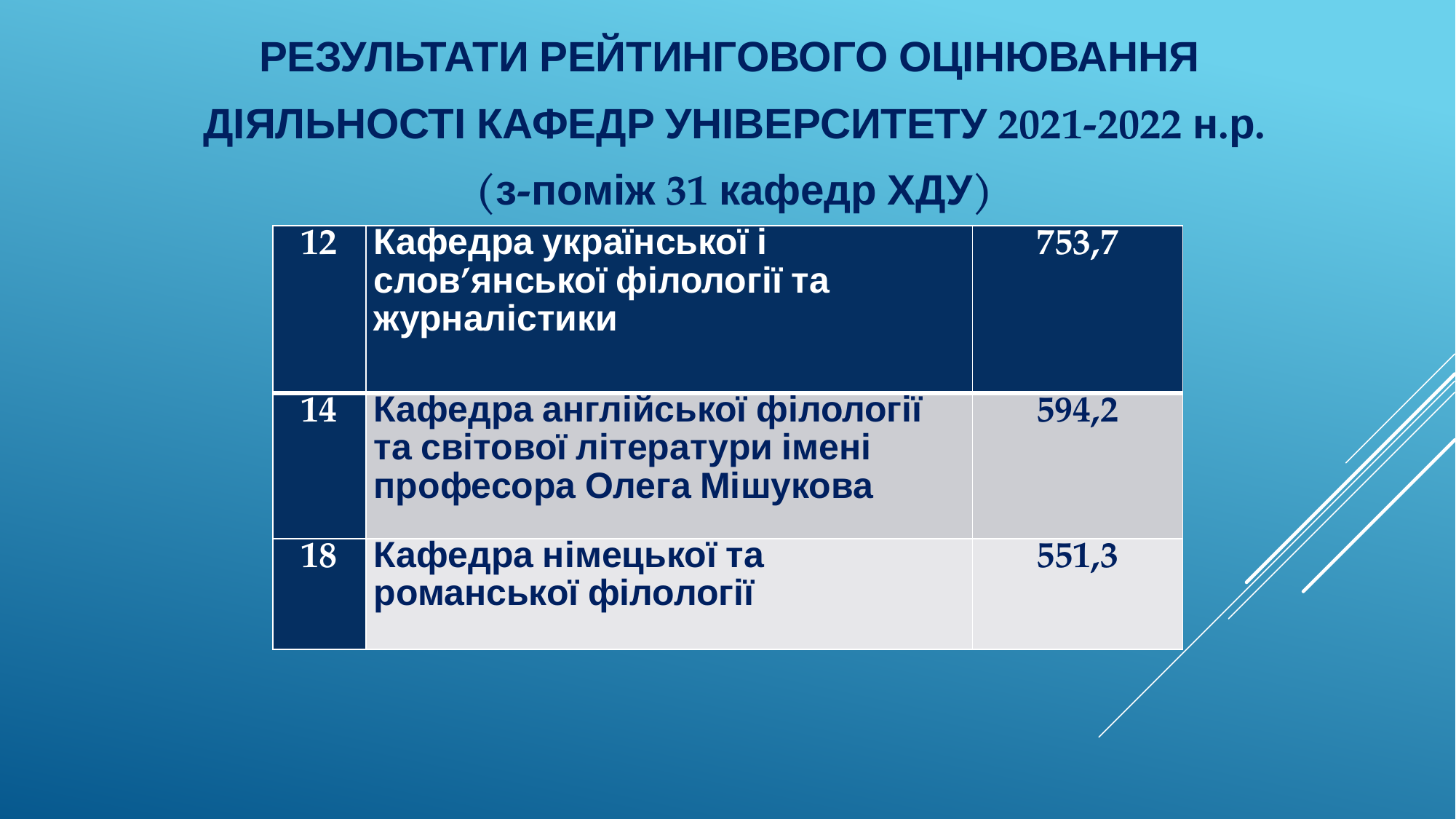

РЕЗУЛЬТАТИ РЕЙТИНГОВОГО ОЦІНЮВАННЯ
ДІЯЛЬНОСТІ КАФЕДР УНІВЕРСИТЕТУ 2021-2022 н.р.
(з-поміж 31 кафедр ХДУ)

| 12 | Кафедра української і слов’янської філології та журналістики | 753,7 |
| --- | --- | --- |
| 14 | Кафедра англійської філології та світової літератури імені професора Олега Мішукова | 594,2 |
| 18 | Кафедра німецької та романської філології | 551,3 |